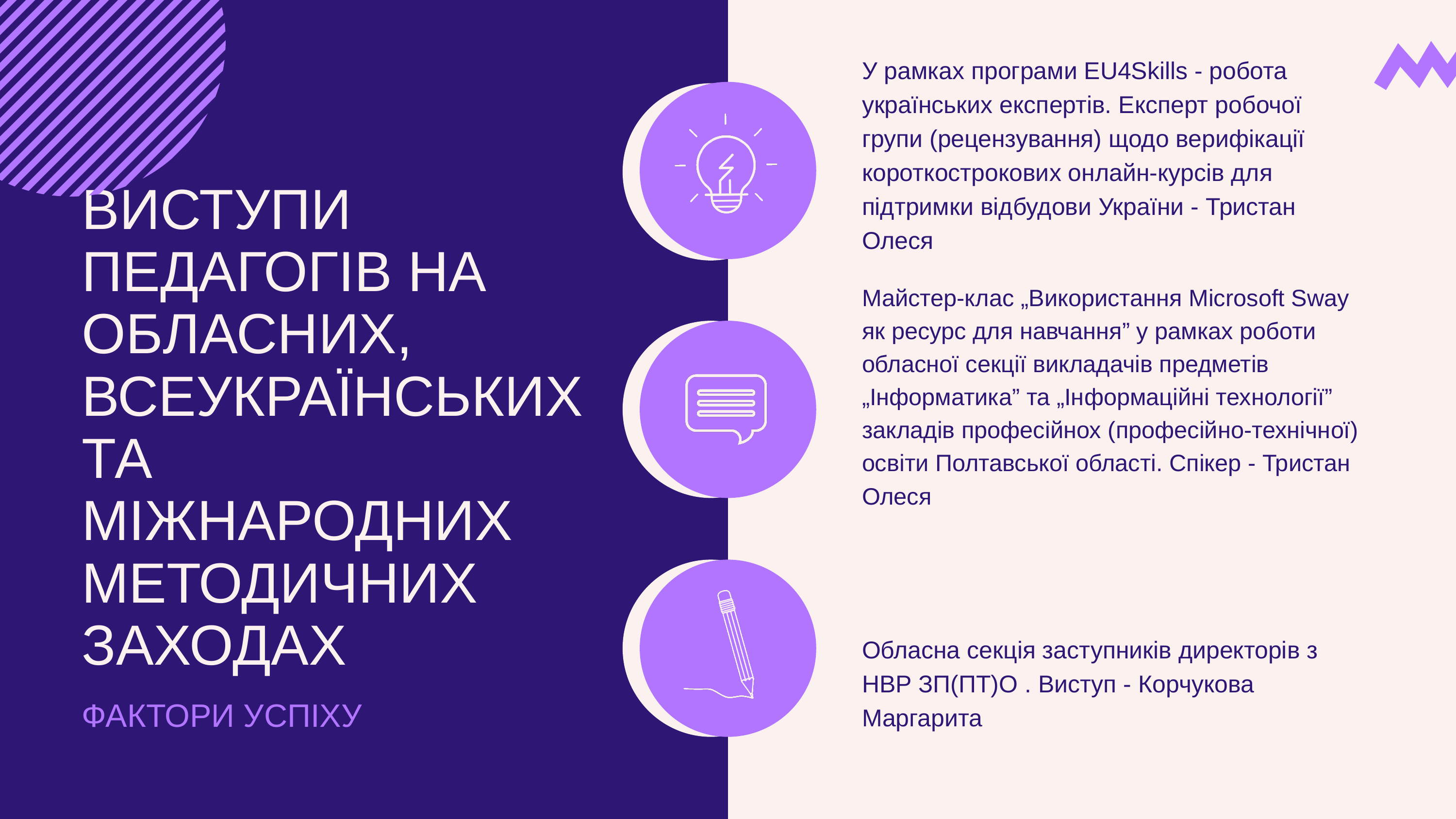

У рамках програми EU4Skills - робота українських експертів. Експерт робочої  групи (рецензування) щодо верифікації  короткострокових онлайн-курсів для підтримки відбудови України - Тристан Олеся

ВИСТУПИ ПЕДАГОГІВ НА ОБЛАСНИХ, ВСЕУКРАЇНСЬКИХ ТА МІЖНАРОДНИХ МЕТОДИЧНИХ ЗАХОДАХ
ФАКТОРИ УСПІХУ
Майстер-клас „Використання Microsoft Sway як ресурс для навчання” у рамках роботи обласної секції викладачів предметів „Інформатика” та „Інформаційні технології” закладів професійнох (професійно-технічної) освіти Полтавської області. Спікер - Тристан Олеся

Обласна секція заступників директорів з НВР ЗП(ПТ)О . Виступ - Корчукова Маргарита